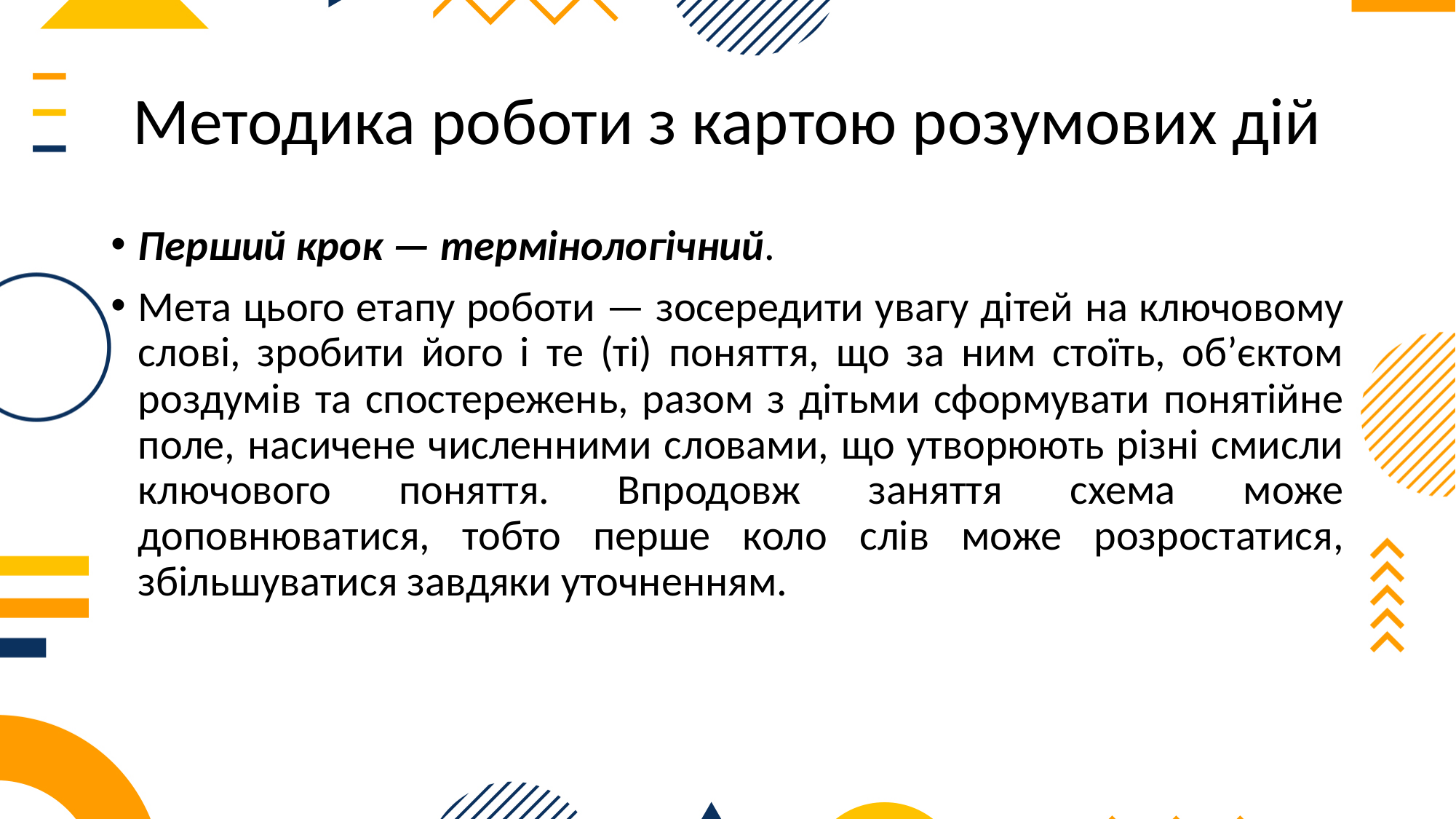

# Методика роботи з картою розумових дій
Перший крок — термінологічний.
Мета цього етапу роботи — зосередити увагу дітей на ключовому слові, зробити його і те (ті) поняття, що за ним стоїть, об’єктом роздумів та спостережень, разом з дітьми сформувати понятійне поле, насичене численними словами, що утворюють різні смисли ключового поняття. Впродовж заняття схема може доповнюватися, тобто перше коло слів може розростатися, збільшуватися завдяки уточненням.